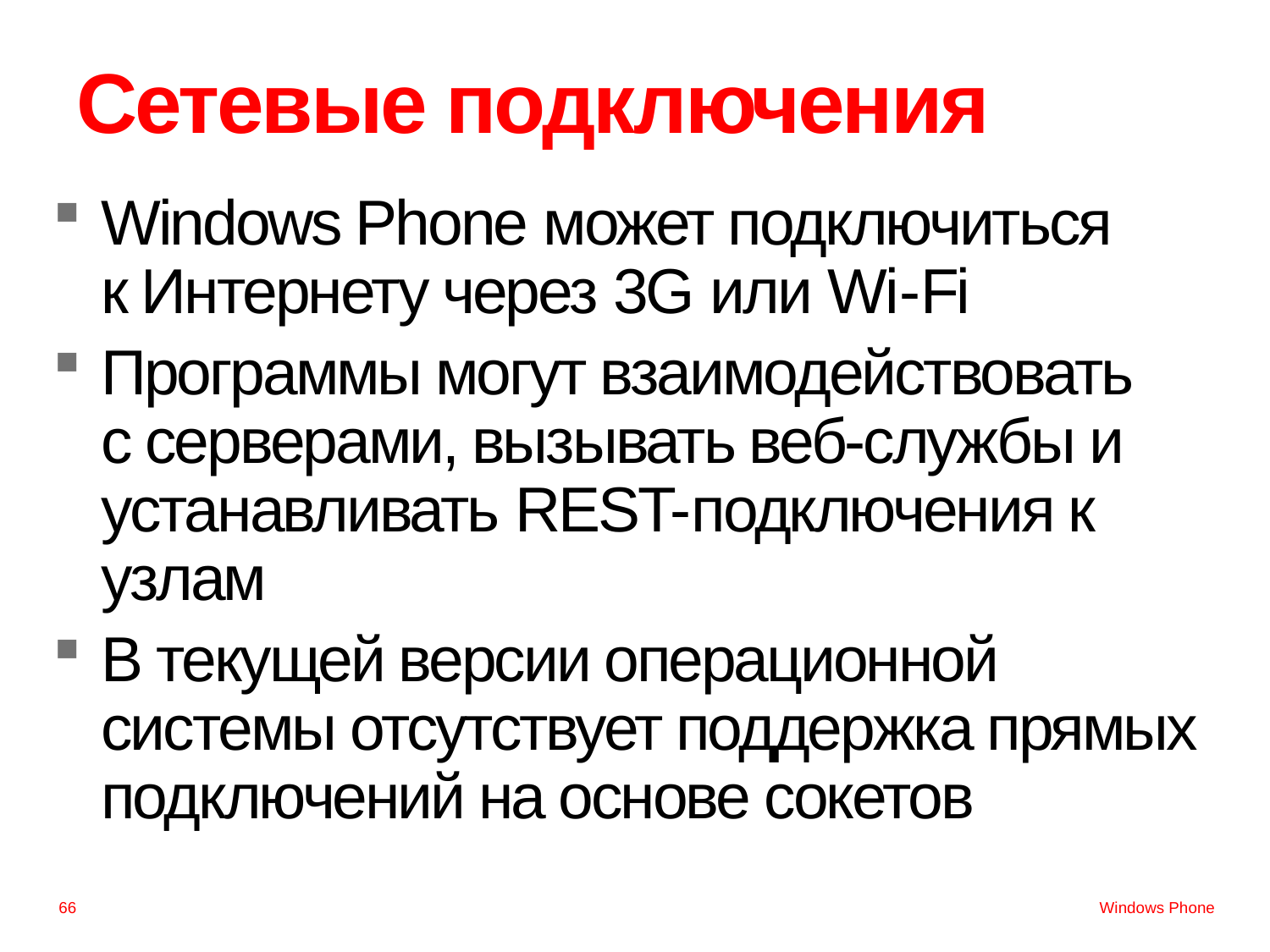

# Сетевые подключения
Windows Phone может подключиться
к Интернету через 3G или Wi-Fi
Программы могут взаимодействовать
с серверами, вызывать веб-службы и устанавливать REST-подключения к узлам
В текущей версии операционной системы отсутствует поддержка прямых подключений на основе сокетов
66